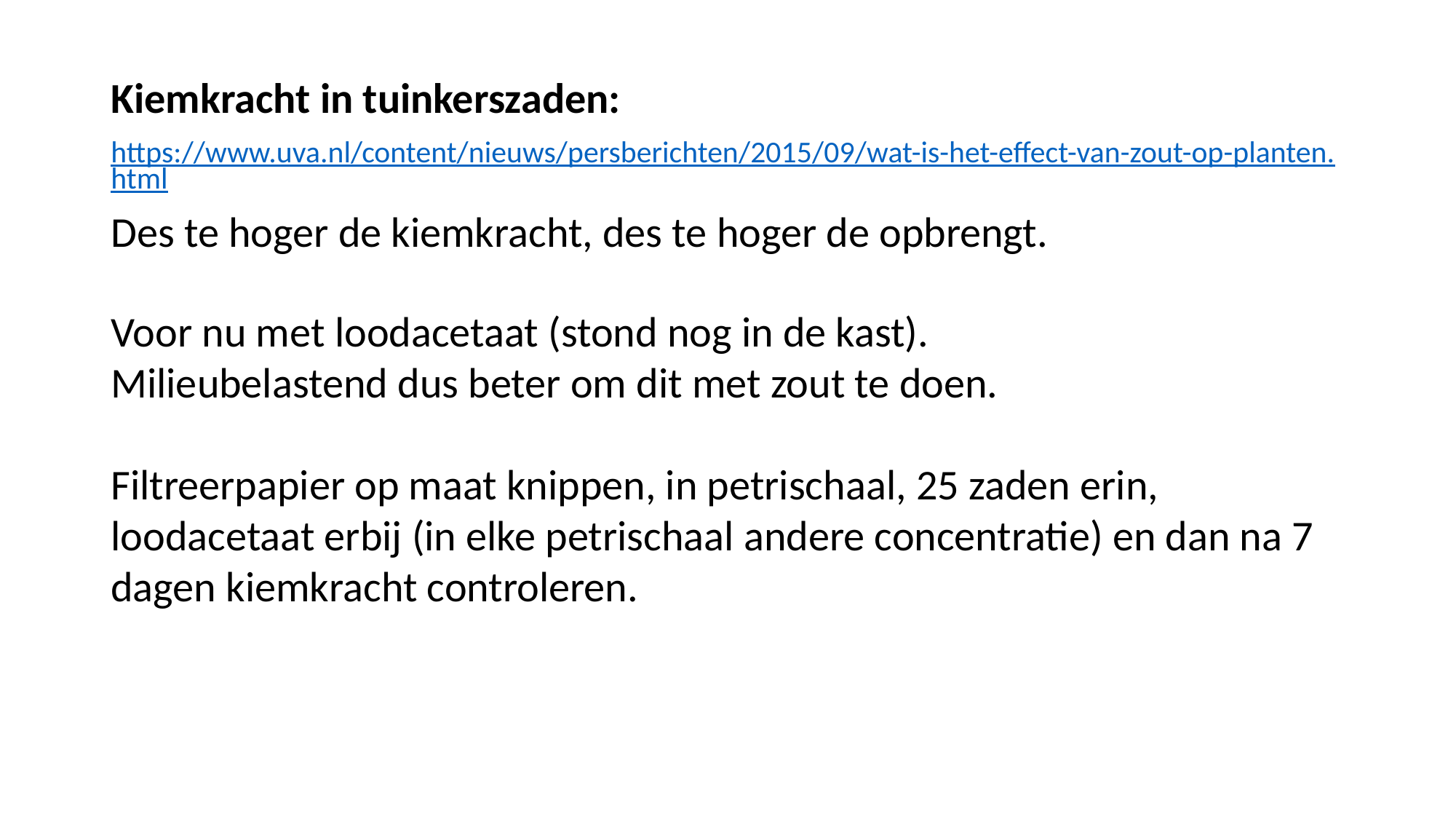

Kiemkracht in tuinkerszaden:
https://www.uva.nl/content/nieuws/persberichten/2015/09/wat-is-het-effect-van-zout-op-planten.html
Des te hoger de kiemkracht, des te hoger de opbrengt.

Voor nu met loodacetaat (stond nog in de kast).
Milieubelastend dus beter om dit met zout te doen.

Filtreerpapier op maat knippen, in petrischaal, 25 zaden erin, loodacetaat erbij (in elke petrischaal andere concentratie) en dan na 7 dagen kiemkracht controleren.